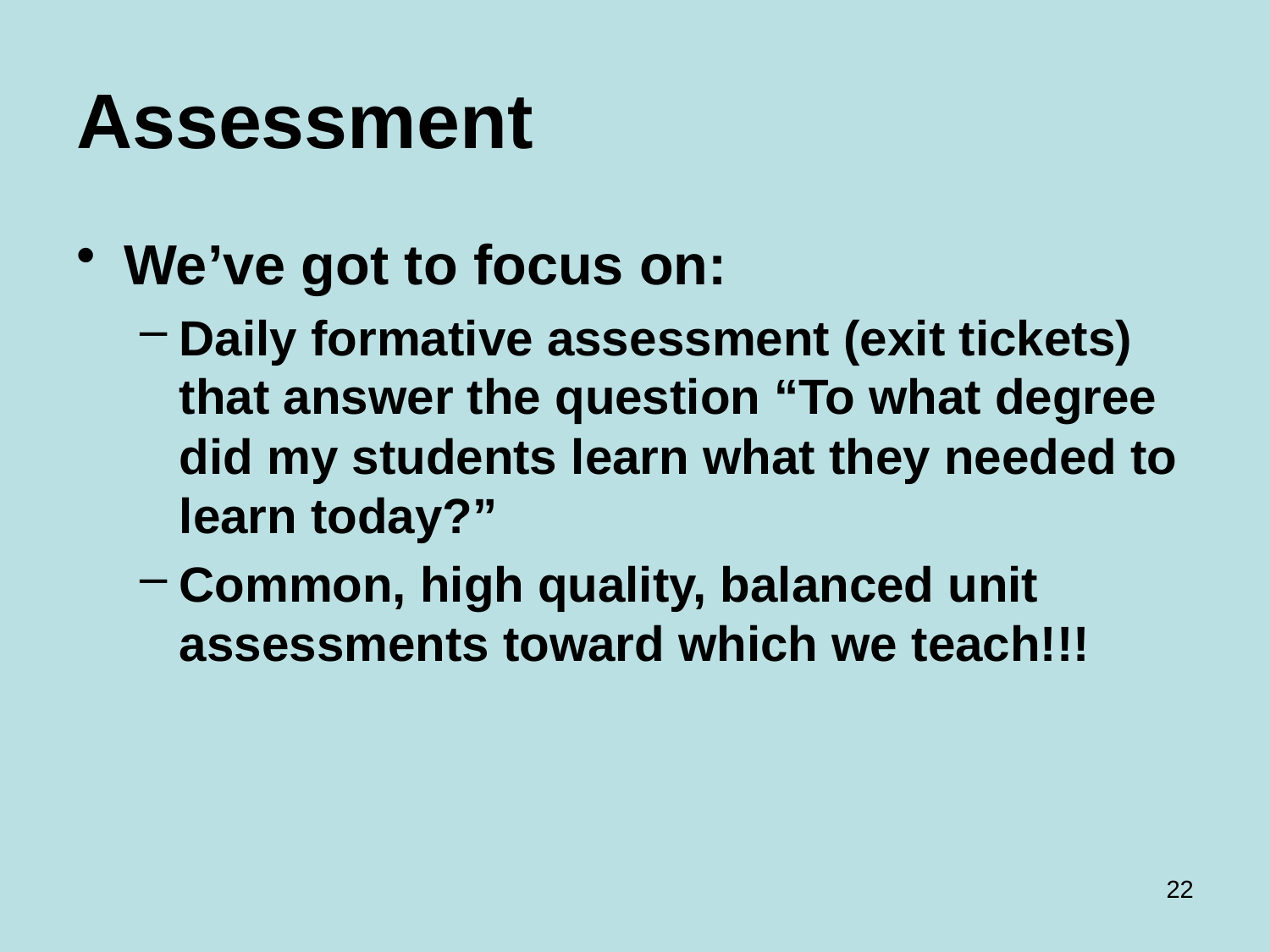

# Assessment
We’ve got to focus on:
Daily formative assessment (exit tickets) that answer the question “To what degree did my students learn what they needed to learn today?”
Common, high quality, balanced unit assessments toward which we teach!!!
22